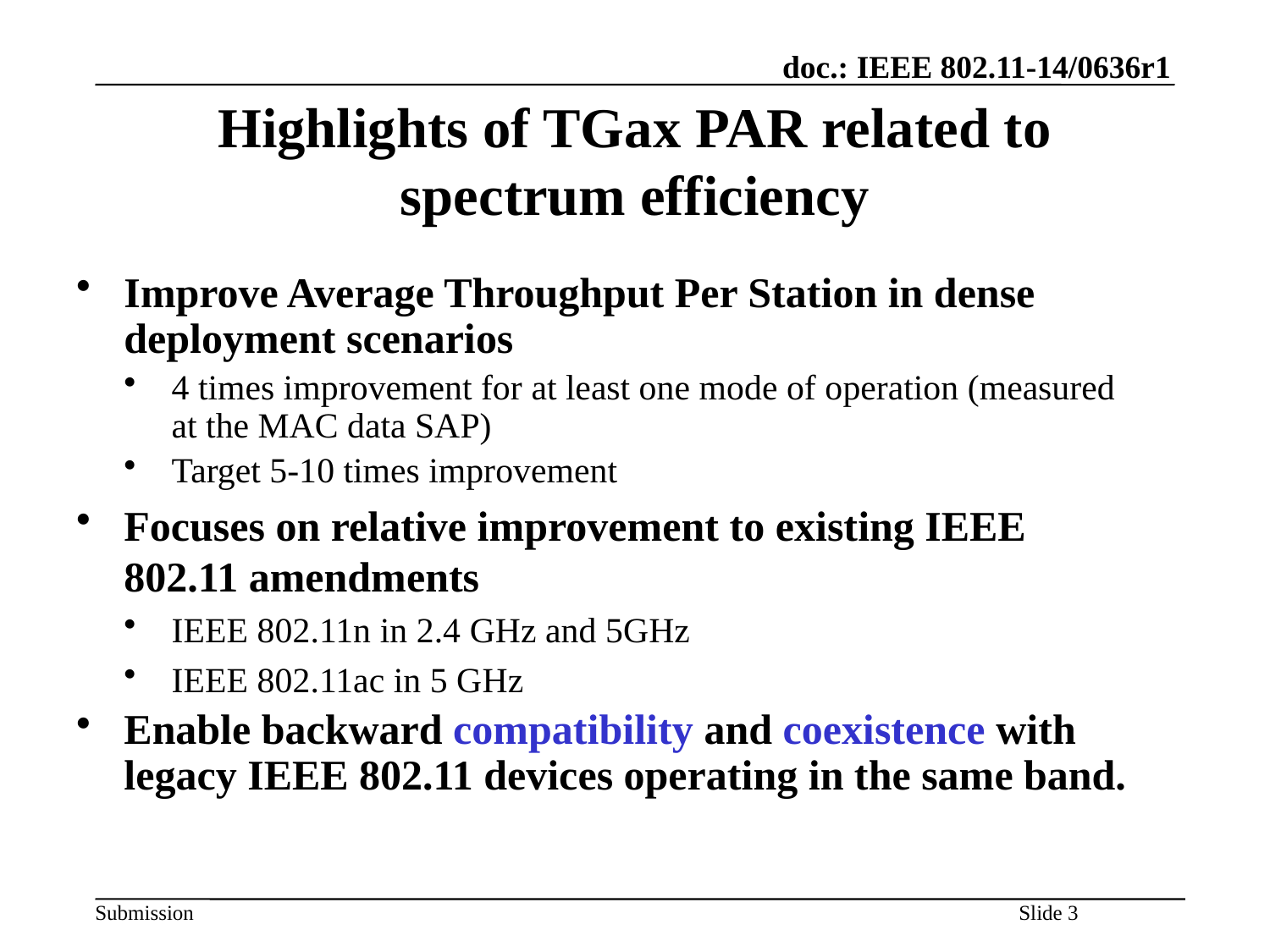

# Highlights of TGax PAR related to spectrum efficiency
Improve Average Throughput Per Station in dense deployment scenarios
4 times improvement for at least one mode of operation (measured at the MAC data SAP)
Target 5-10 times improvement
Focuses on relative improvement to existing IEEE 802.11 amendments
IEEE 802.11n in 2.4 GHz and 5GHz
IEEE 802.11ac in 5 GHz
Enable backward compatibility and coexistence with legacy IEEE 802.11 devices operating in the same band.

Slide 3